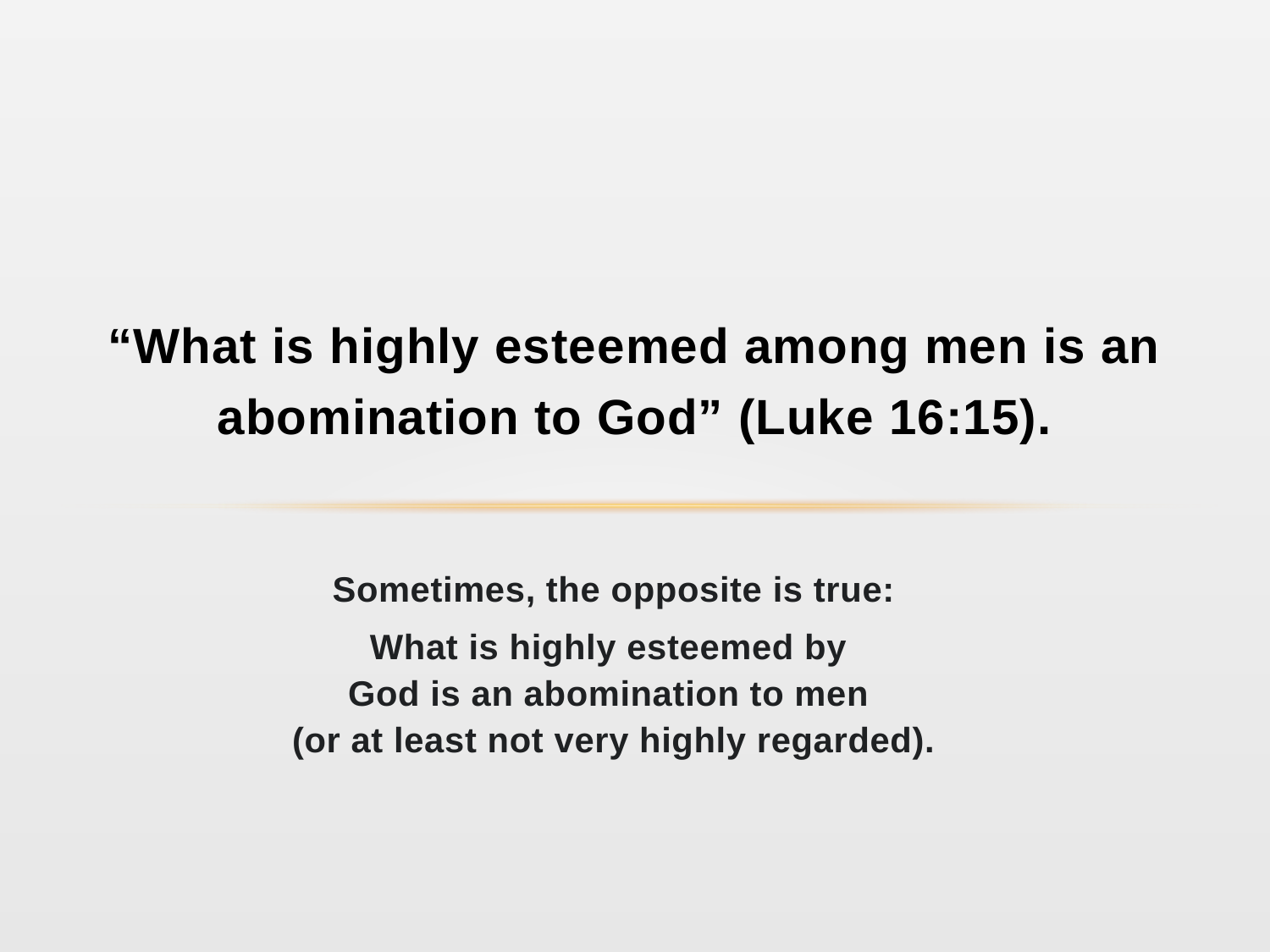

# “What is highly esteemed among men is an abomination to God” (Luke 16:15).
Sometimes, the opposite is true:
What is highly esteemed by
God is an abomination to men
(or at least not very highly regarded).